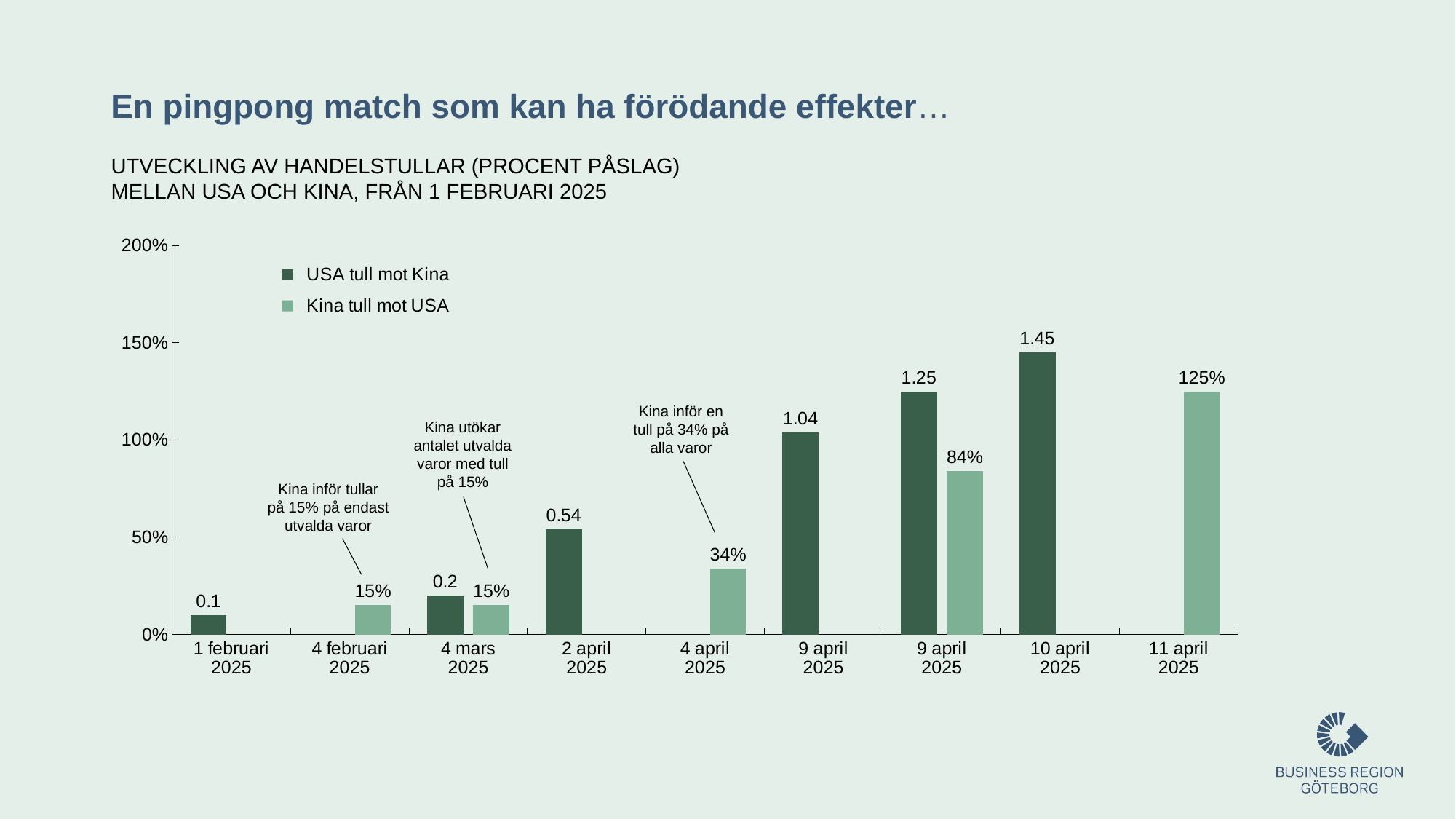

# En pingpong match som kan ha förödande effekter…
Utveckling av Handelstullar (procent påslag)
mellan USA och kina, från 1 februari 2025

### Chart

| Category |  |  |
|---|---|---|
| 1 februari
2025 | 0.1 | None |
| 4 februari
2025 | None | 0.15 |
| 4 mars
2025 | 0.2 | 0.15 |
| 2 april
2025 | 0.54 | None |
| 4 april
2025 | None | 0.34 |
| 9 april
2025 | 1.04 | None |
| 9 april
2025 | 1.25 | 0.8400000000000001 |
| 10 april
2025 | 1.45 | None |
| 11 april
2025 | None | 1.25 |
Kina inför en
tull på 34% på
alla varor
Kina utökar antalet utvalda varor med tull
på 15%
Kina inför tullar
på 15% på endast utvalda varor